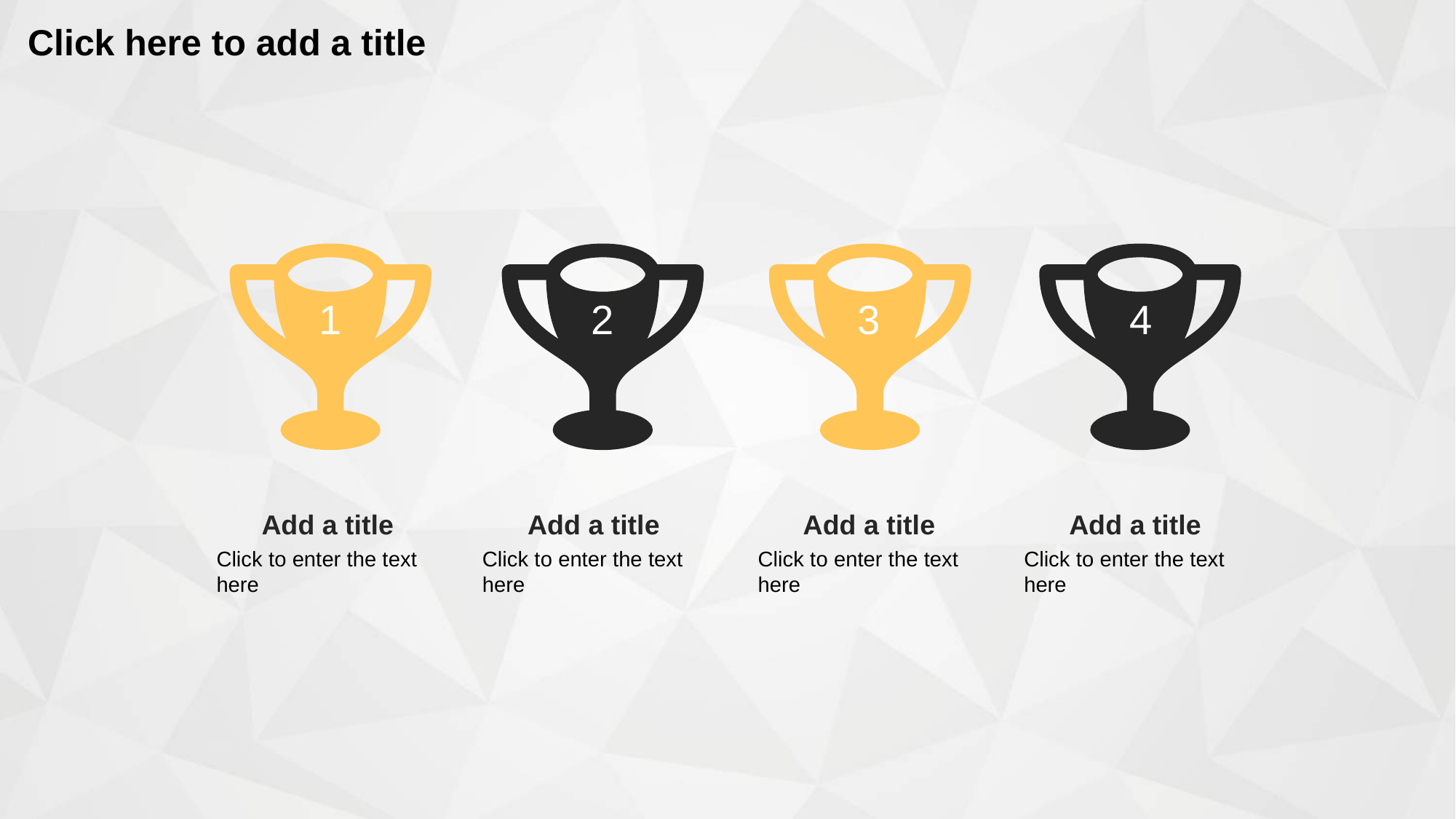

Click here to add a title

1
2
3
4
Add a title
Click to enter the text here

Add a title
Click to enter the text here
Add a title
Click to enter the text here
Add a title
Click to enter the text here